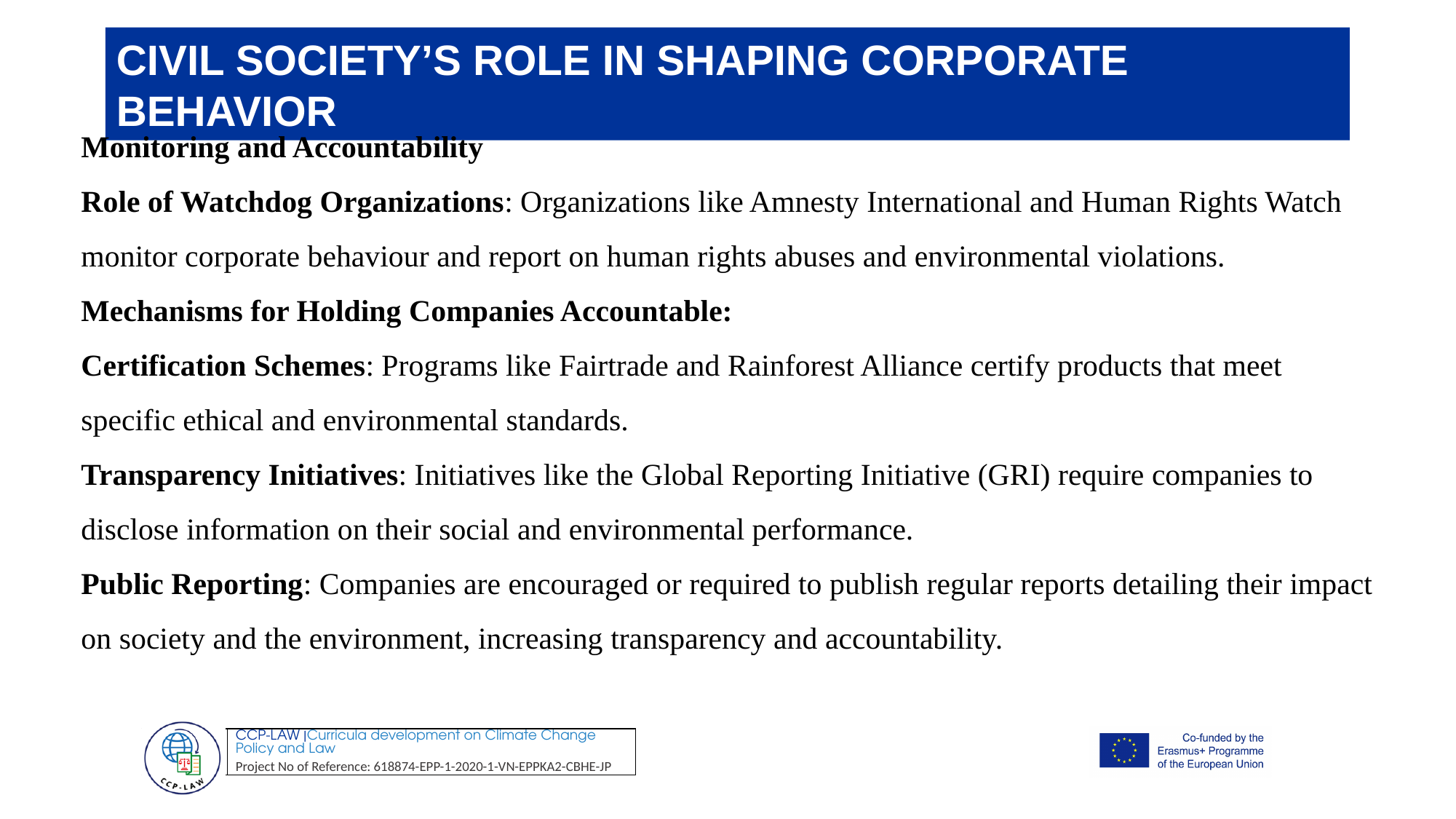

CIVIL SOCIETY’S ROLE IN SHAPING CORPORATE BEHAVIOR
Monitoring and Accountability
Role of Watchdog Organizations: Organizations like Amnesty International and Human Rights Watch monitor corporate behaviour and report on human rights abuses and environmental violations.
Mechanisms for Holding Companies Accountable:
Certification Schemes: Programs like Fairtrade and Rainforest Alliance certify products that meet specific ethical and environmental standards.
Transparency Initiatives: Initiatives like the Global Reporting Initiative (GRI) require companies to disclose information on their social and environmental performance.
Public Reporting: Companies are encouraged or required to publish regular reports detailing their impact on society and the environment, increasing transparency and accountability.